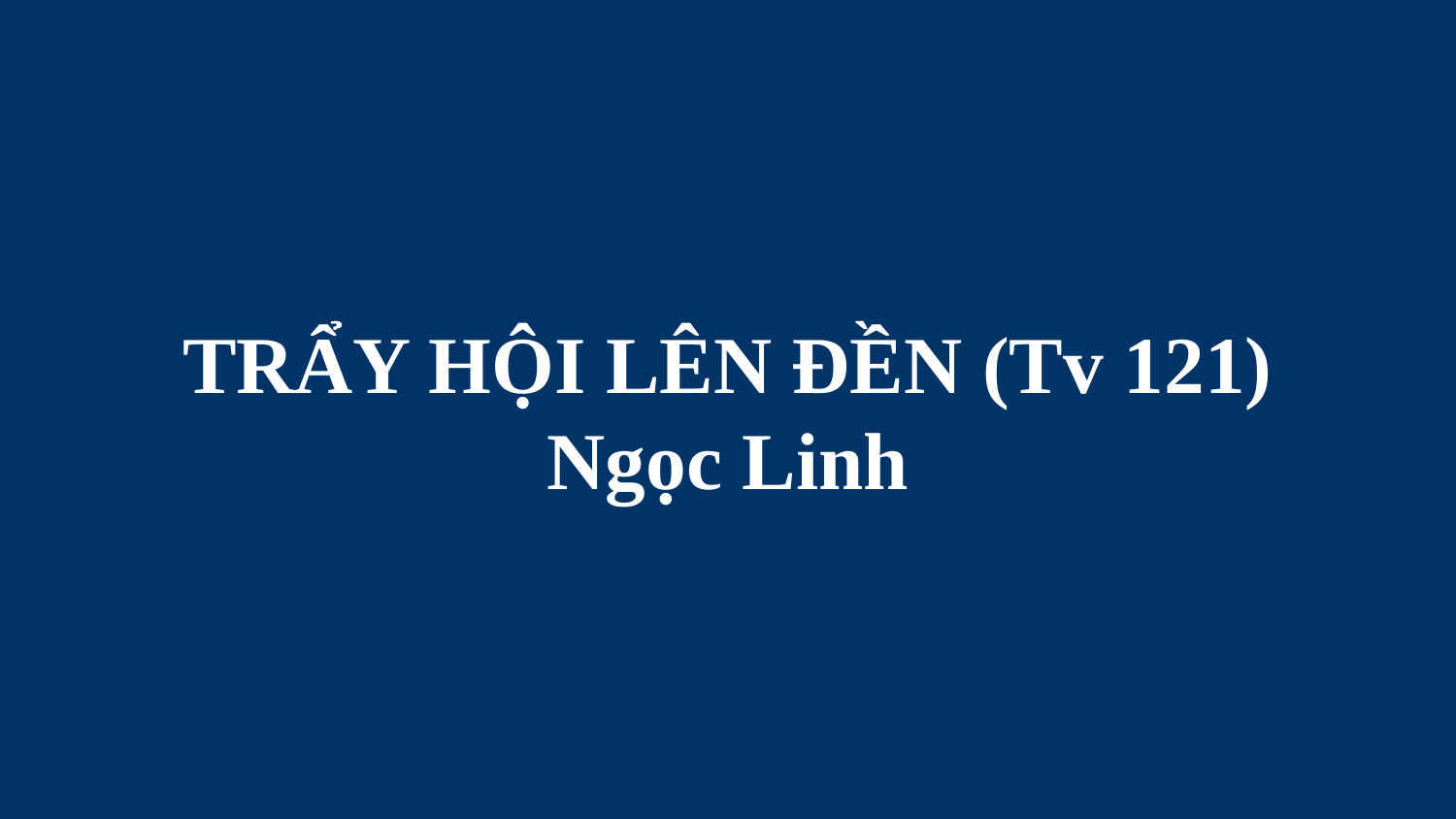

# TRẨY HỘI LÊN ĐỀN (Tv 121) Ngọc Linh